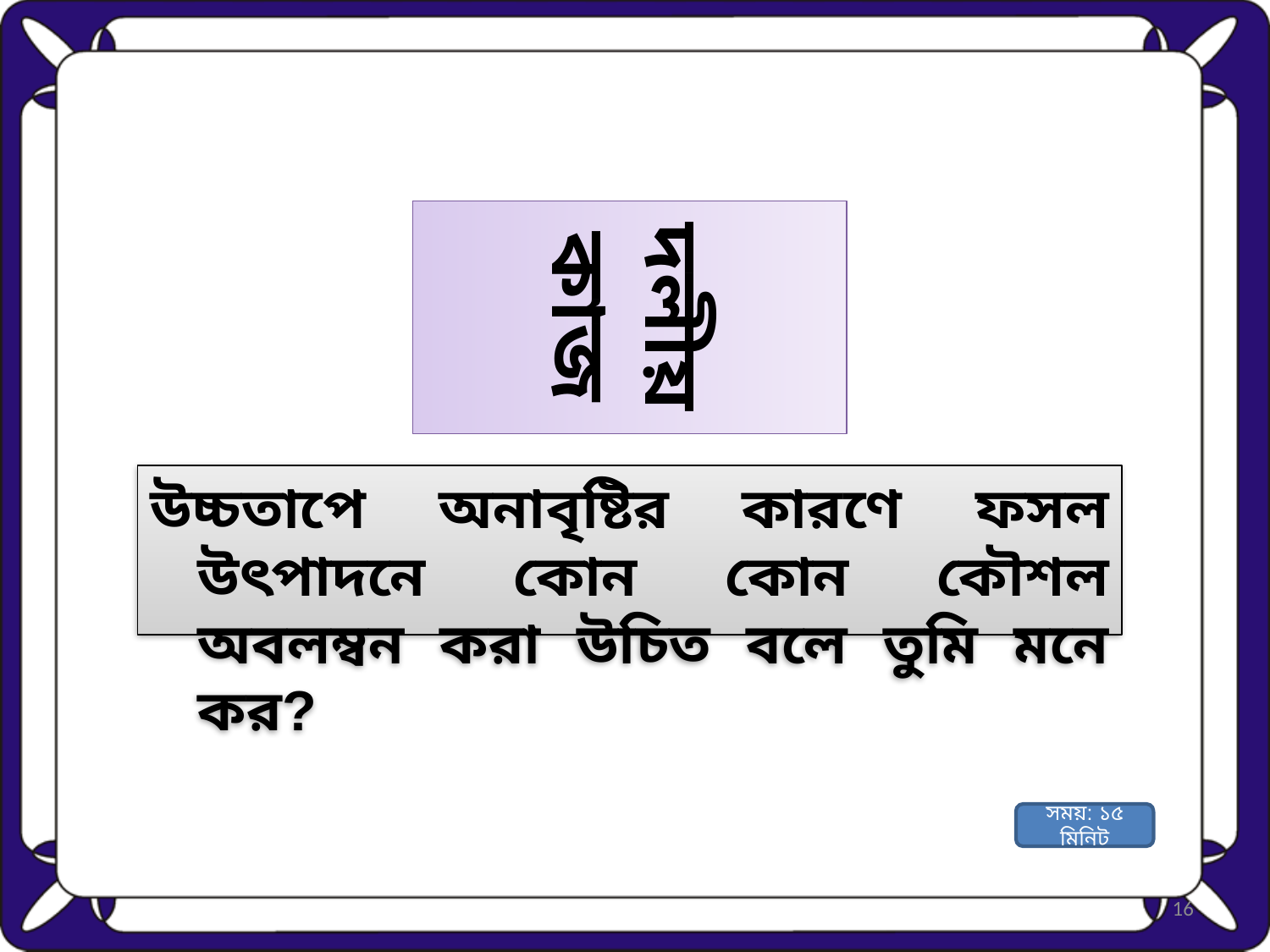

# দলীয় কাজ
উচ্চতাপে অনাবৃষ্টির কারণে ফসল উৎপাদনে কোন কোন কৌশল অবলম্বন করা উচিত বলে তুমি মনে কর?
সময়: ১৫ মিনিট
16